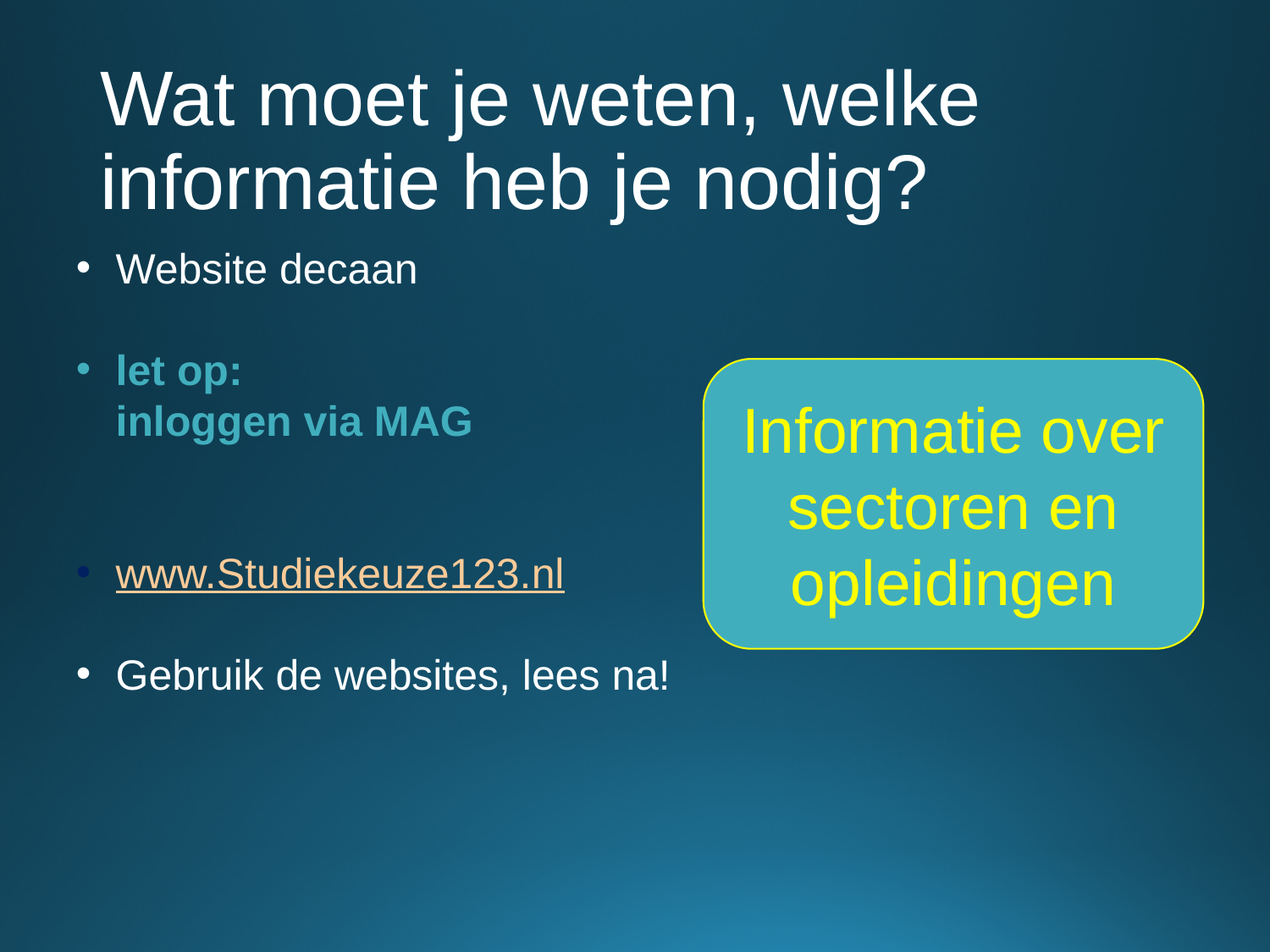

# Wat moet je weten, welke informatie heb je nodig?
Website decaan

let op:
inloggen via MAG

www.Studiekeuze123.nl

Gebruik de websites, lees na!

Informatie over sectoren en opleidingen